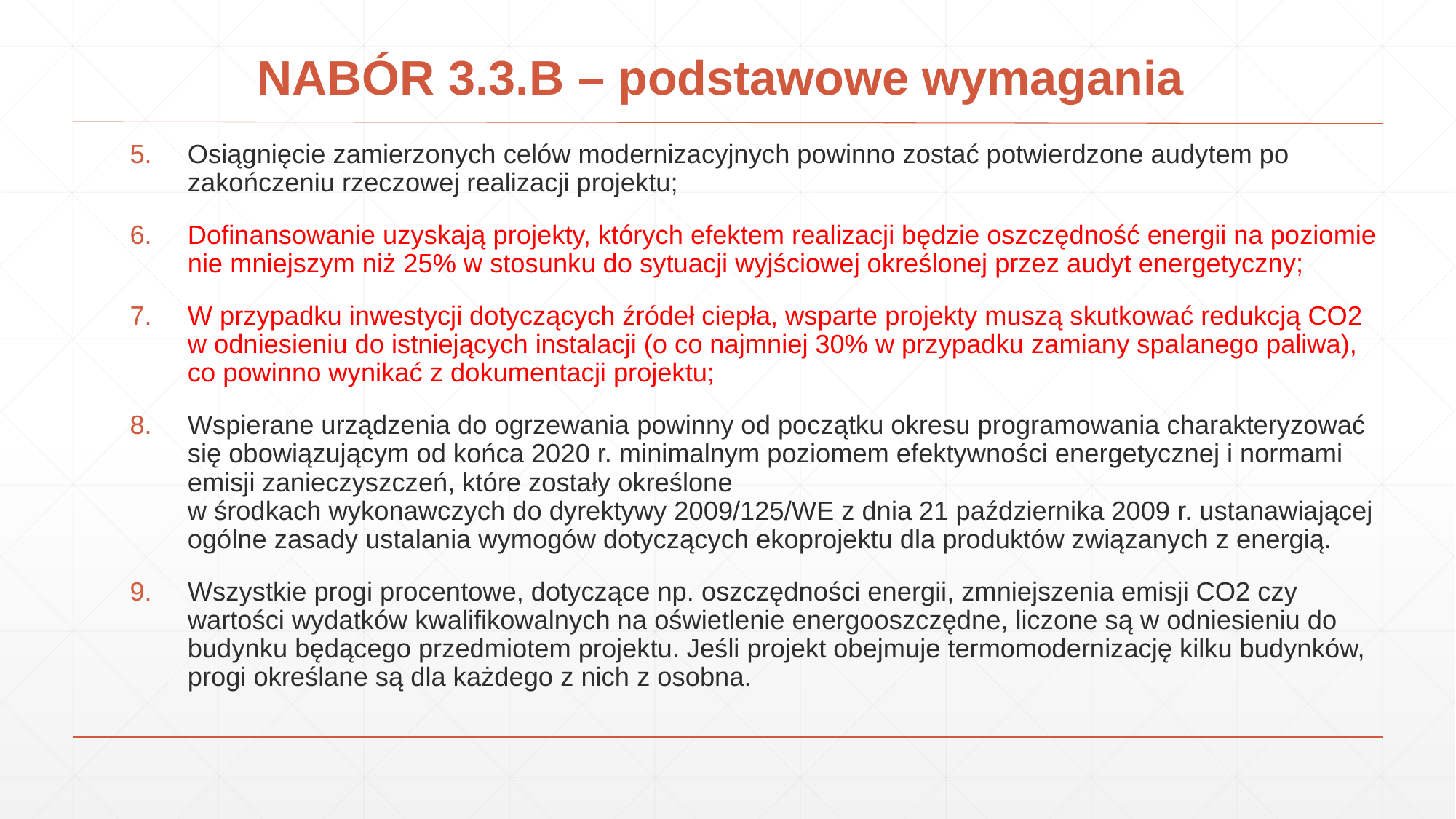

# NABÓR 3.3.B – podstawowe wymagania
Osiągnięcie zamierzonych celów modernizacyjnych powinno zostać potwierdzone audytem po zakończeniu rzeczowej realizacji projektu;
Dofinansowanie uzyskają projekty, których efektem realizacji będzie oszczędność energii na poziomie nie mniejszym niż 25% w stosunku do sytuacji wyjściowej określonej przez audyt energetyczny;
W przypadku inwestycji dotyczących źródeł ciepła, wsparte projekty muszą skutkować redukcją CO2 w odniesieniu do istniejących instalacji (o co najmniej 30% w przypadku zamiany spalanego paliwa), co powinno wynikać z dokumentacji projektu;
Wspierane urządzenia do ogrzewania powinny od początku okresu programowania charakteryzować się obowiązującym od końca 2020 r. minimalnym poziomem efektywności energetycznej i normami emisji zanieczyszczeń, które zostały określone
w środkach wykonawczych do dyrektywy 2009/125/WE z dnia 21 października 2009 r. ustanawiającej ogólne zasady ustalania wymogów dotyczących ekoprojektu dla produktów związanych z energią.
Wszystkie progi procentowe, dotyczące np. oszczędności energii, zmniejszenia emisji CO2 czy wartości wydatków kwalifikowalnych na oświetlenie energooszczędne, liczone są w odniesieniu do budynku będącego przedmiotem projektu. Jeśli projekt obejmuje termomodernizację kilku budynków, progi określane są dla każdego z nich z osobna.